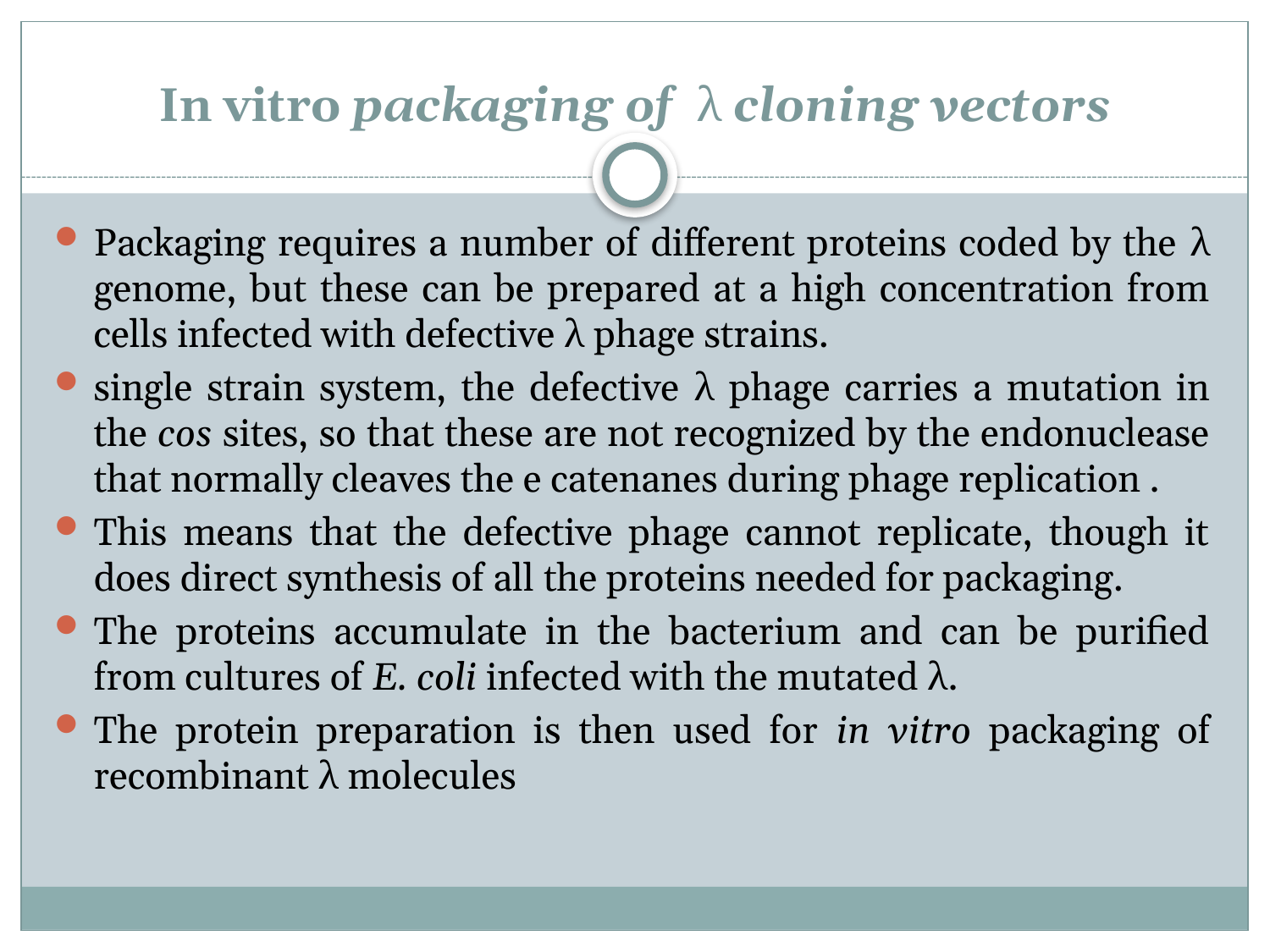

# In vitro packaging of  λ cloning vectors
Packaging requires a number of different proteins coded by the λ genome, but these can be prepared at a high concentration from cells infected with defective λ phage strains.
single strain system, the defective λ phage carries a mutation in the cos sites, so that these are not recognized by the endonuclease that normally cleaves the e catenanes during phage replication .
This means that the defective phage cannot replicate, though it does direct synthesis of all the proteins needed for packaging.
The proteins accumulate in the bacterium and can be purified from cultures of E. coli infected with the mutated λ.
The protein preparation is then used for in vitro packaging of recombinant λ molecules